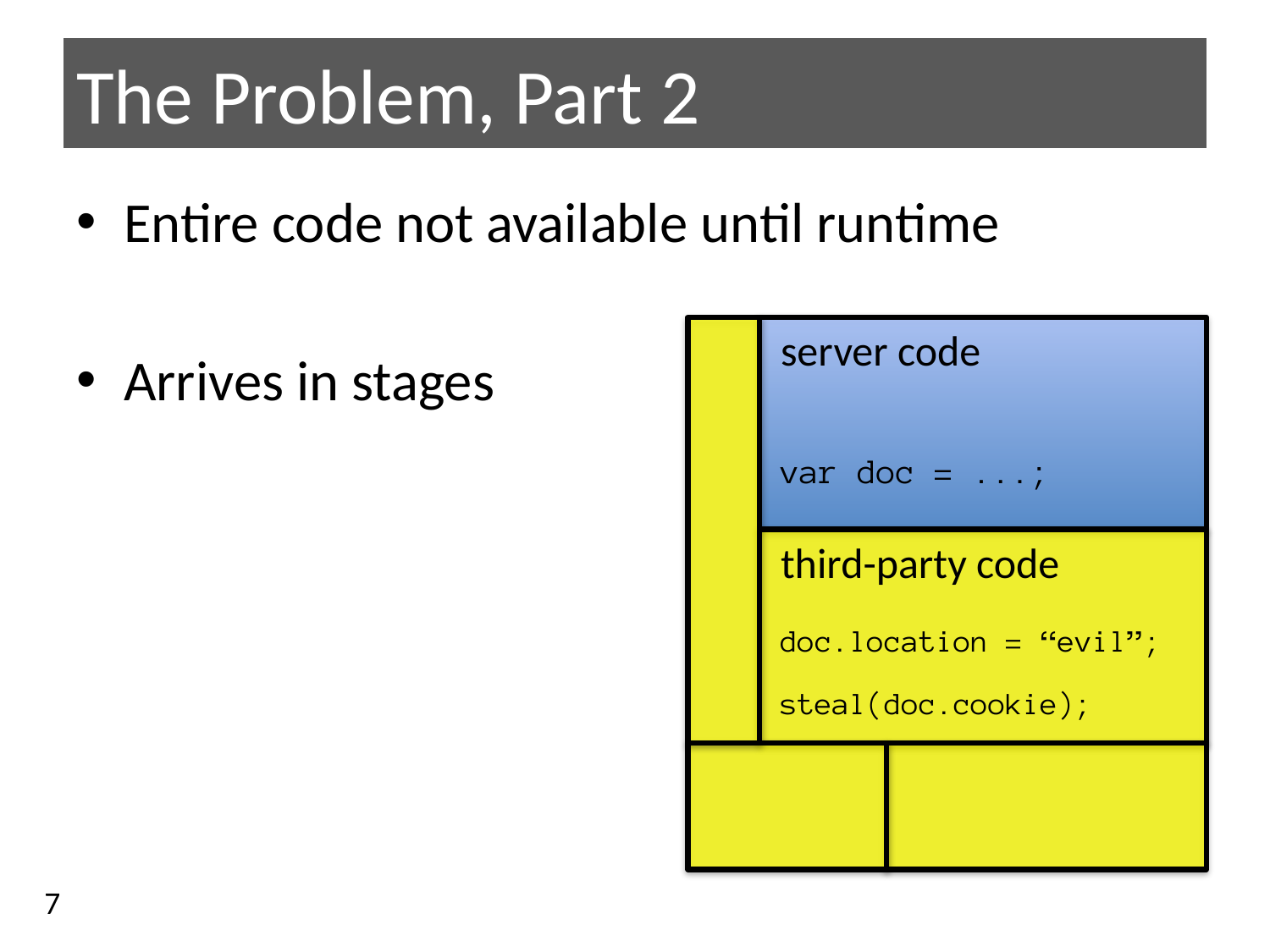

# The Problem, Part 2
Entire code not available until runtime

Arrives in stages

server code

var doc = ...;

third-party code

doc.location = “evil”;
steal(doc.cookie);

7